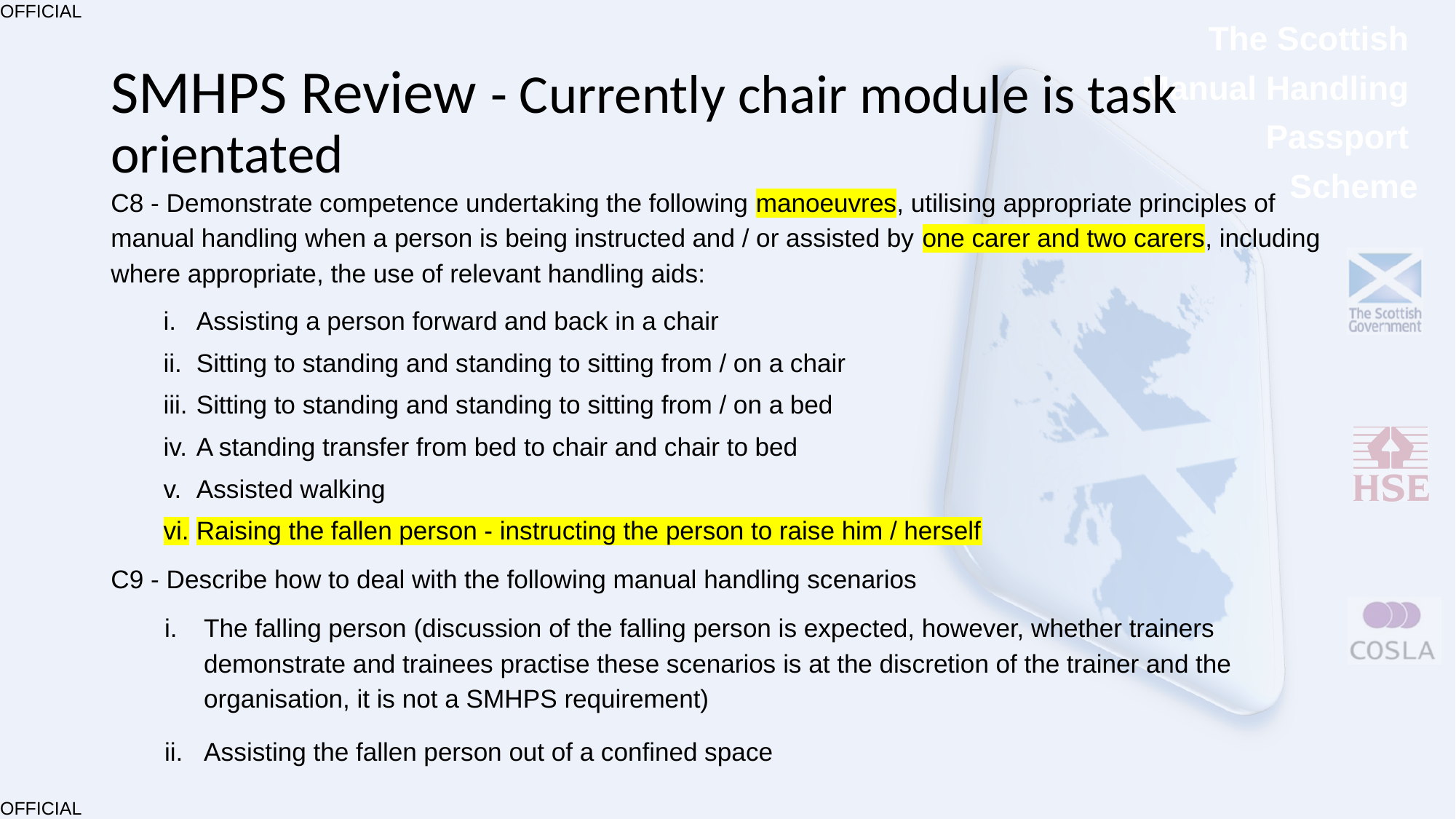

# SMHPS Review - Currently chair module is task orientated
C8 - Demonstrate competence undertaking the following manoeuvres, utilising appropriate principles of manual handling when a person is being instructed and / or assisted by one carer and two carers, including where appropriate, the use of relevant handling aids:
Assisting a person forward and back in a chair
Sitting to standing and standing to sitting from / on a chair
Sitting to standing and standing to sitting from / on a bed
A standing transfer from bed to chair and chair to bed
Assisted walking
Raising the fallen person - instructing the person to raise him / herself
C9 - Describe how to deal with the following manual handling scenarios
The falling person (discussion of the falling person is expected, however, whether trainers demonstrate and trainees practise these scenarios is at the discretion of the trainer and the organisation, it is not a SMHPS requirement)
Assisting the fallen person out of a confined space